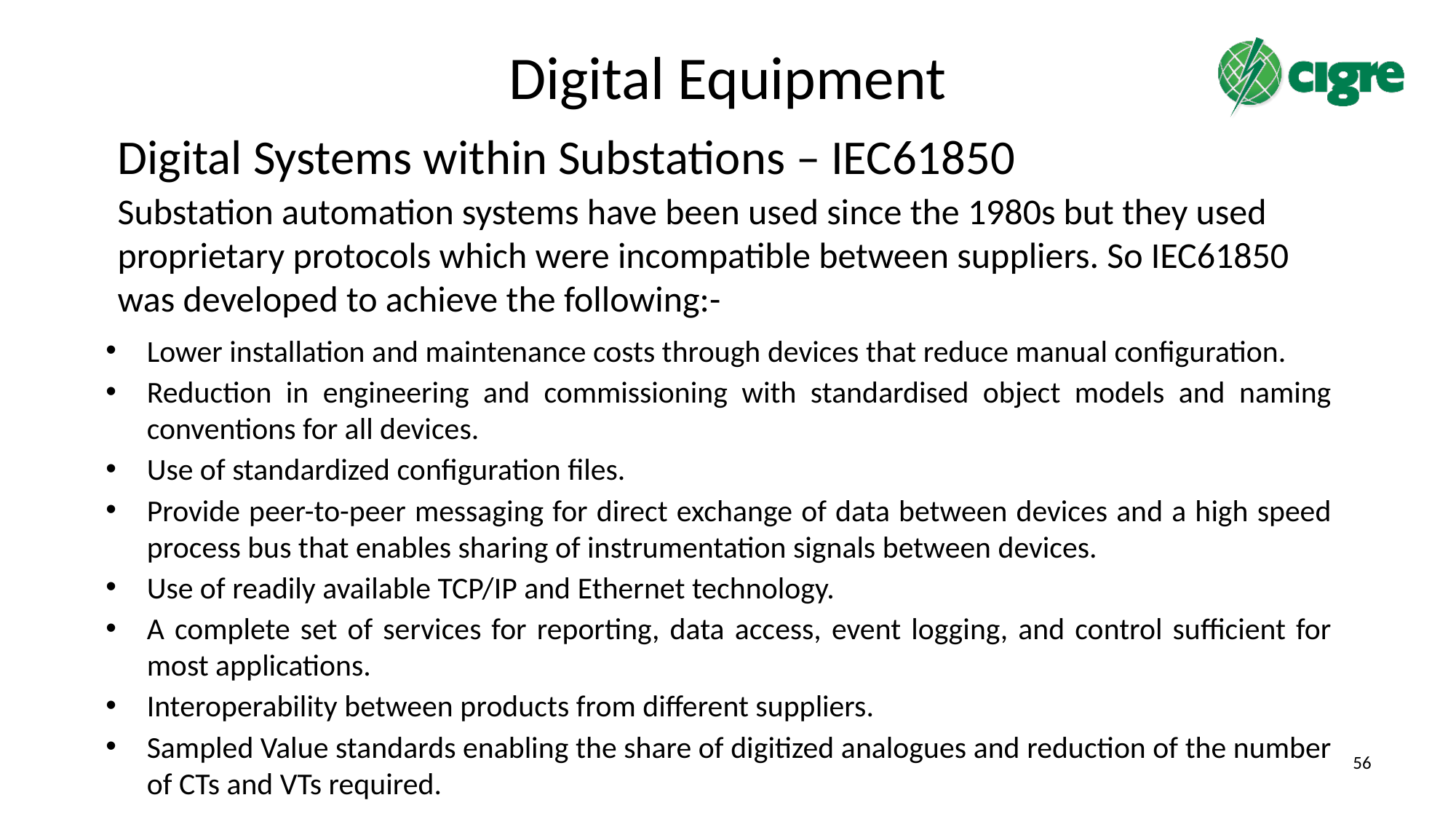

# Digital Equipment
Digital Systems within Substations – IEC61850
Substation automation systems have been used since the 1980s but they used proprietary protocols which were incompatible between suppliers. So IEC61850 was developed to achieve the following:-

Lower installation and maintenance costs through devices that reduce manual configuration.
Reduction in engineering and commissioning with standardised object models and naming conventions for all devices.
Use of standardized configuration files.
Provide peer-to-peer messaging for direct exchange of data between devices and a high speed process bus that enables sharing of instrumentation signals between devices.
Use of readily available TCP/IP and Ethernet technology.
A complete set of services for reporting, data access, event logging, and control sufficient for most applications.
Interoperability between products from different suppliers.
Sampled Value standards enabling the share of digitized analogues and reduction of the number of CTs and VTs required.

56